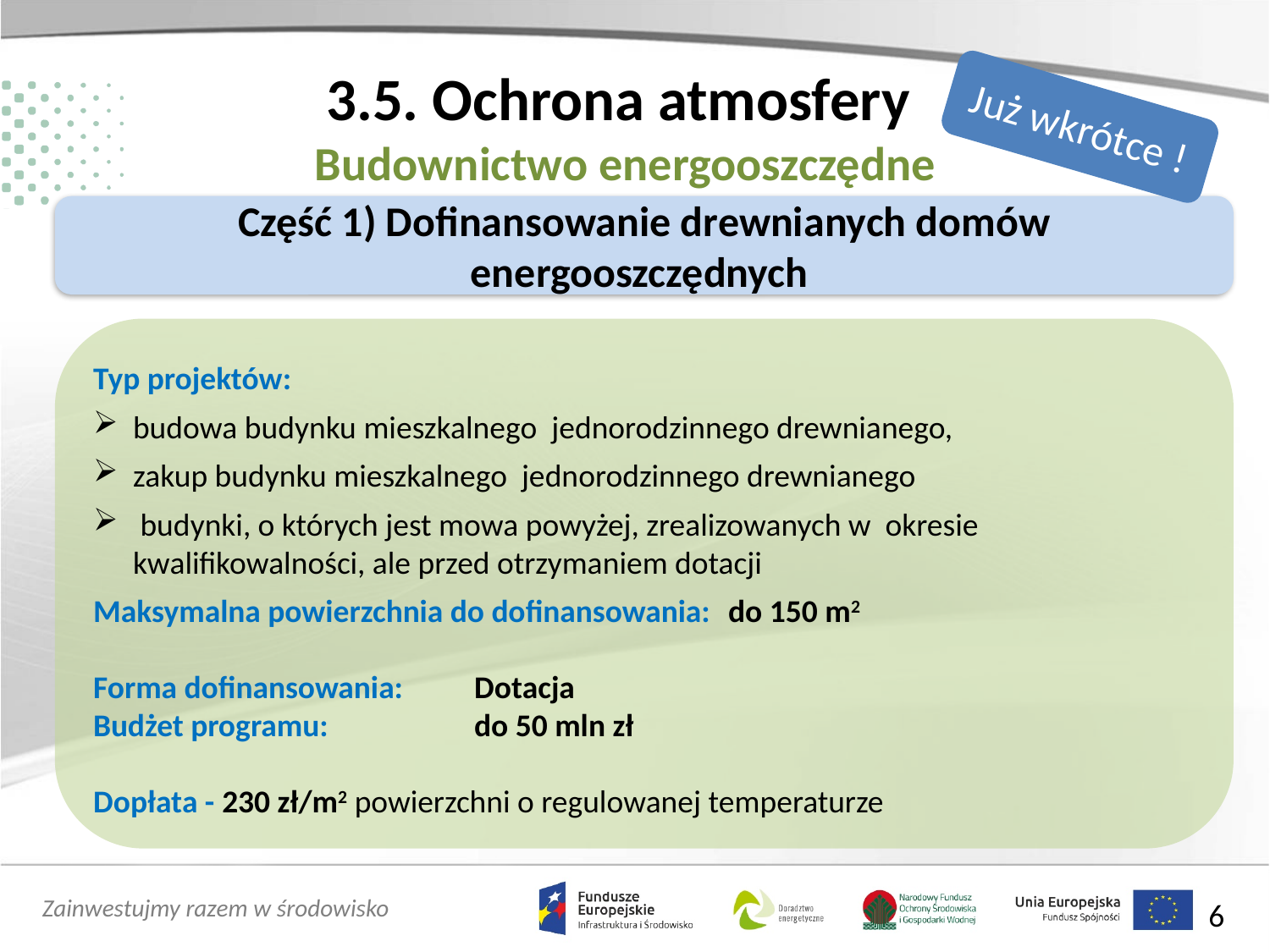

# 3.5. Ochrona atmosfery Budownictwo energooszczędne
Już wkrótce !
Część 1) Dofinansowanie drewnianych domów energooszczędnych

Typ projektów:
budowa budynku mieszkalnego  jednorodzinnego drewnianego,
zakup budynku mieszkalnego  jednorodzinnego drewnianego
 budynki, o których jest mowa powyżej, zrealizowanych w  okresie kwalifikowalności, ale przed otrzymaniem dotacji
Maksymalna powierzchnia do dofinansowania: 	do 150 m2

Forma dofinansowania: 	Dotacja
Budżet programu:		do 50 mln zł

Dopłata - 230 zł/m2 powierzchni o regulowanej temperaturze

6